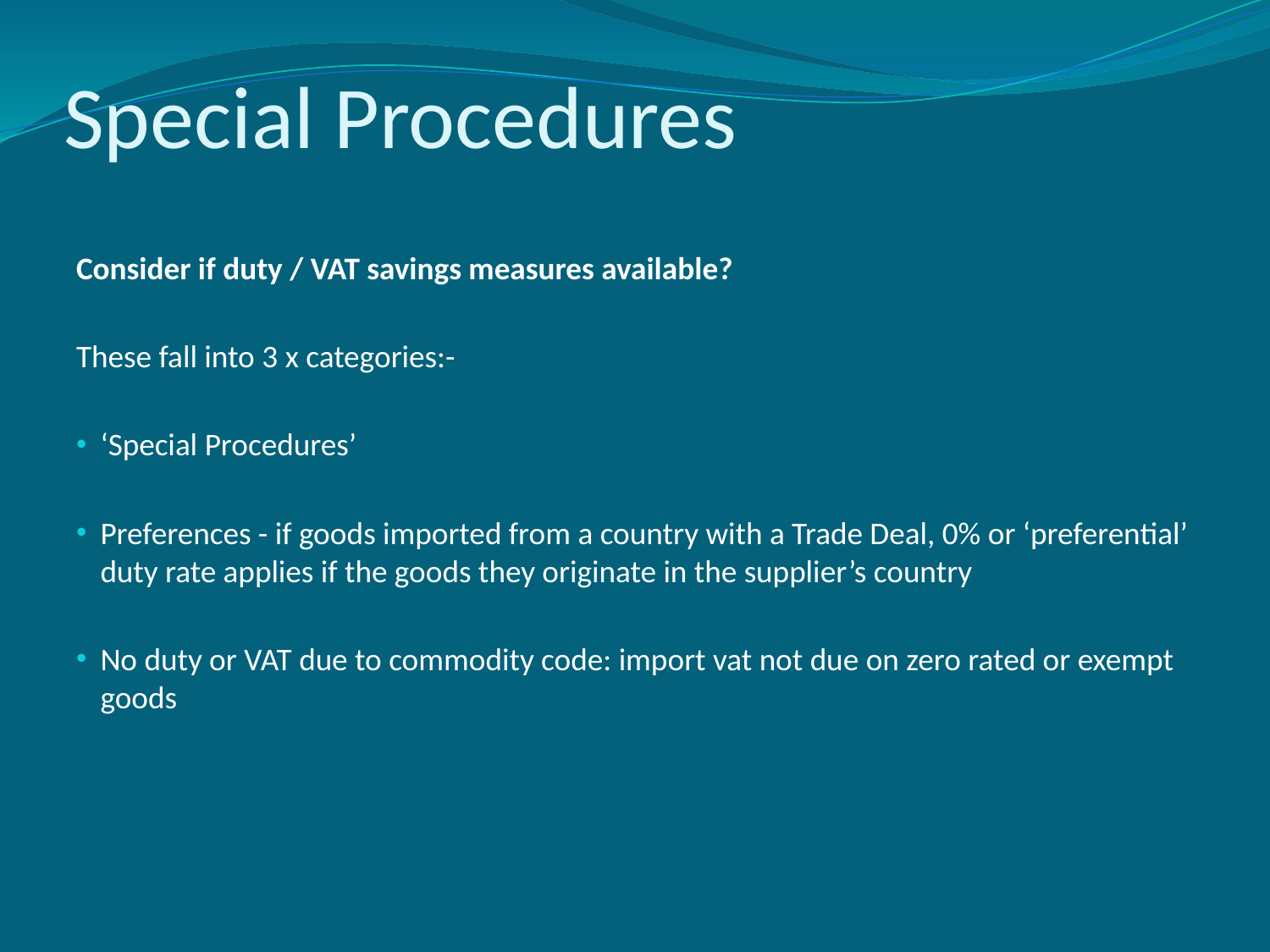

# Special Procedures

Consider if duty / VAT savings measures available?

These fall into 3 x categories:-

‘Special Procedures’

Preferences - if goods imported from a country with a Trade Deal, 0% or ‘preferential’ duty rate applies if the goods they originate in the supplier’s country

No duty or VAT due to commodity code: import vat not due on zero rated or exempt goods